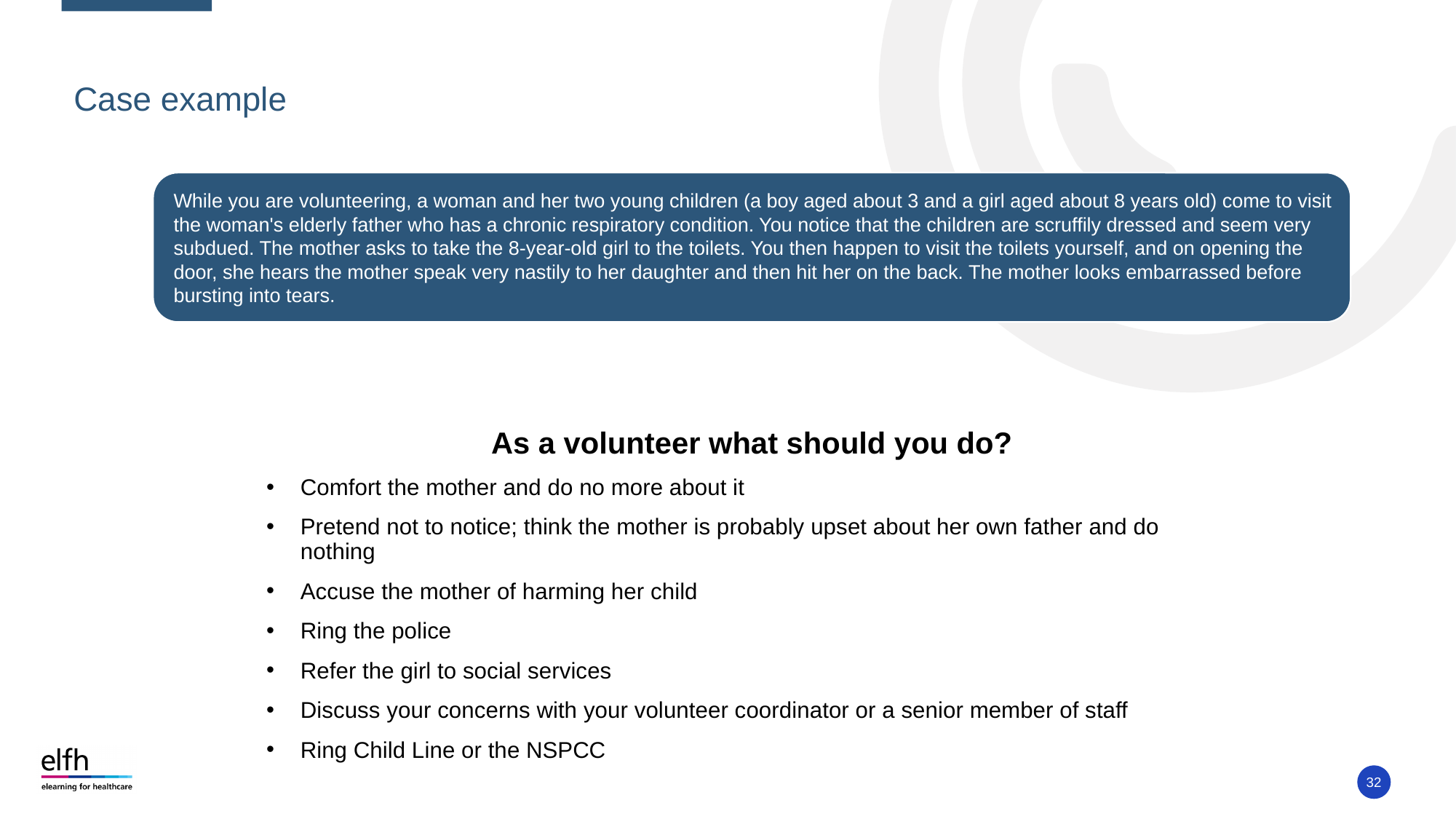

# Case example
While you are volunteering, a woman and her two young children (a boy aged about 3 and a girl aged about 8 years old) come to visit the woman's elderly father who has a chronic respiratory condition. You notice that the children are scruffily dressed and seem very subdued. The mother asks to take the 8-year-old girl to the toilets. You then happen to visit the toilets yourself, and on opening the door, she hears the mother speak very nastily to her daughter and then hit her on the back. The mother looks embarrassed before bursting into tears.
As a volunteer what should you do?
Comfort the mother and do no more about it
Pretend not to notice; think the mother is probably upset about her own father and do nothing
Accuse the mother of harming her child
Ring the police
Refer the girl to social services
Discuss your concerns with your volunteer coordinator or a senior member of staff
Ring Child Line or the NSPCC

32